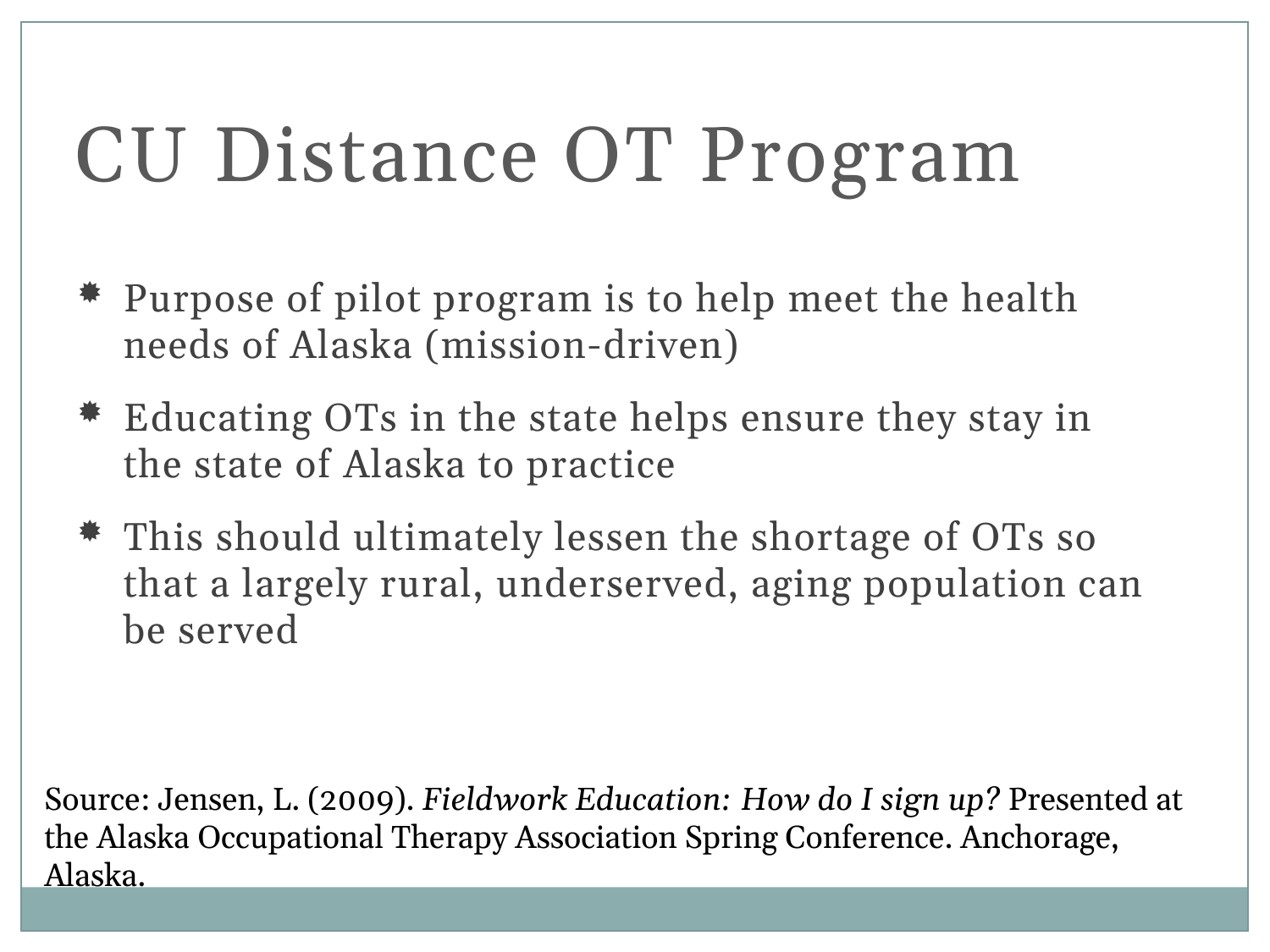

CU Distance OT Program
Purpose of pilot program is to help meet the health needs of Alaska (mission-driven)
Educating OTs in the state helps ensure they stay in the state of Alaska to practice
This should ultimately lessen the shortage of OTs so that a largely rural, underserved, aging population can be served
Source: Jensen, L. (2009). Fieldwork Education: How do I sign up? Presented at the Alaska Occupational Therapy Association Spring Conference. Anchorage, Alaska.